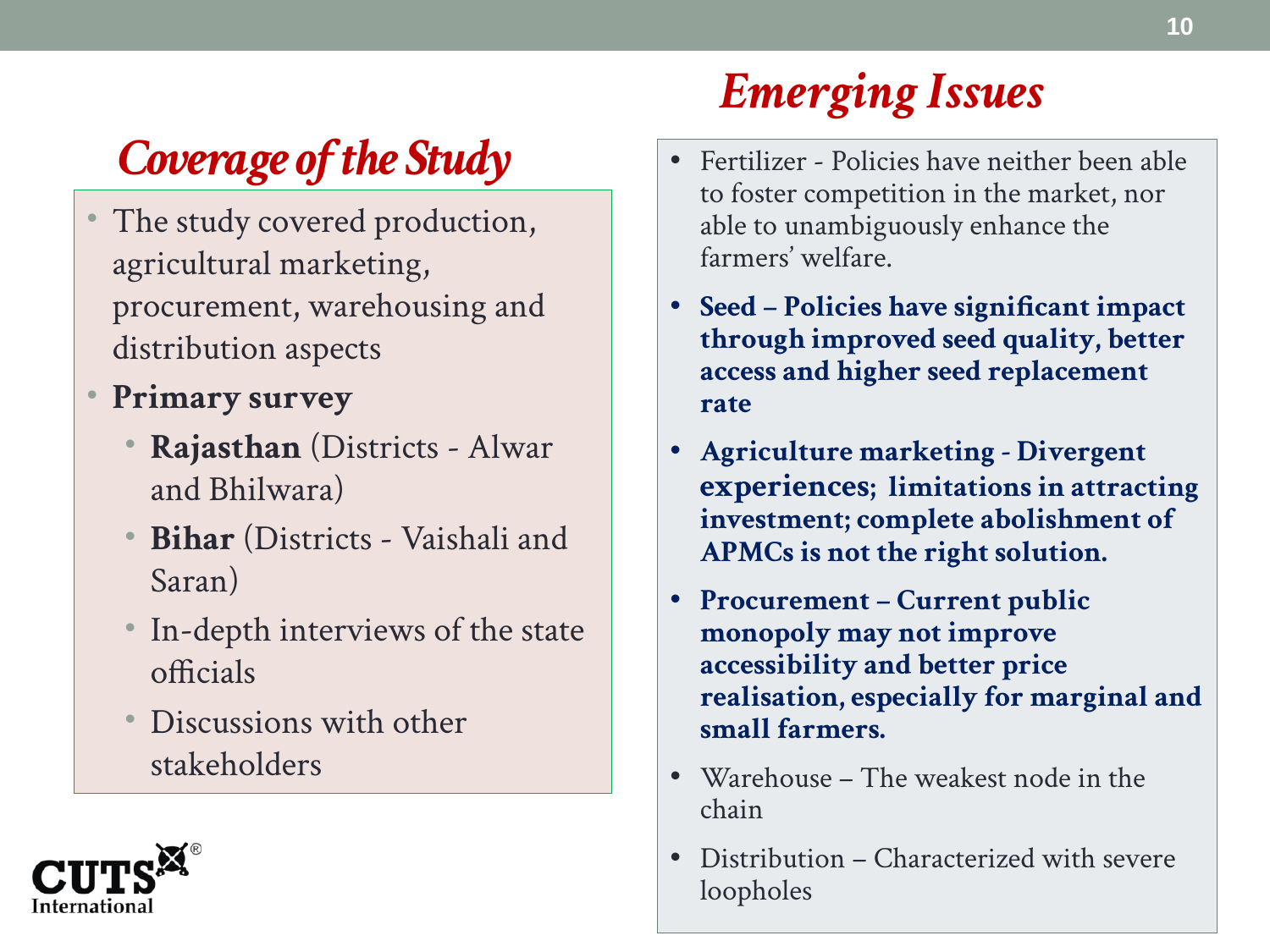

10
Emerging Issues
# Coverage of the Study
Fertilizer - Policies have neither been able to foster competition in the market, nor able to unambiguously enhance the farmers’ welfare.
Seed – Policies have significant impact through improved seed quality, better access and higher seed replacement rate
Agriculture marketing - Divergent experiences;  limitations in attracting investment; complete abolishment of APMCs is not the right solution.
Procurement – Current public monopoly may not improve accessibility and better price realisation, especially for marginal and small farmers.
Warehouse – The weakest node in the chain
Distribution – Characterized with severe loopholes
The study covered production, agricultural marketing, procurement, warehousing and distribution aspects
Primary survey
Rajasthan (Districts - Alwar and Bhilwara)
Bihar (Districts - Vaishali and Saran)
In-depth interviews of the state officials
Discussions with other stakeholders